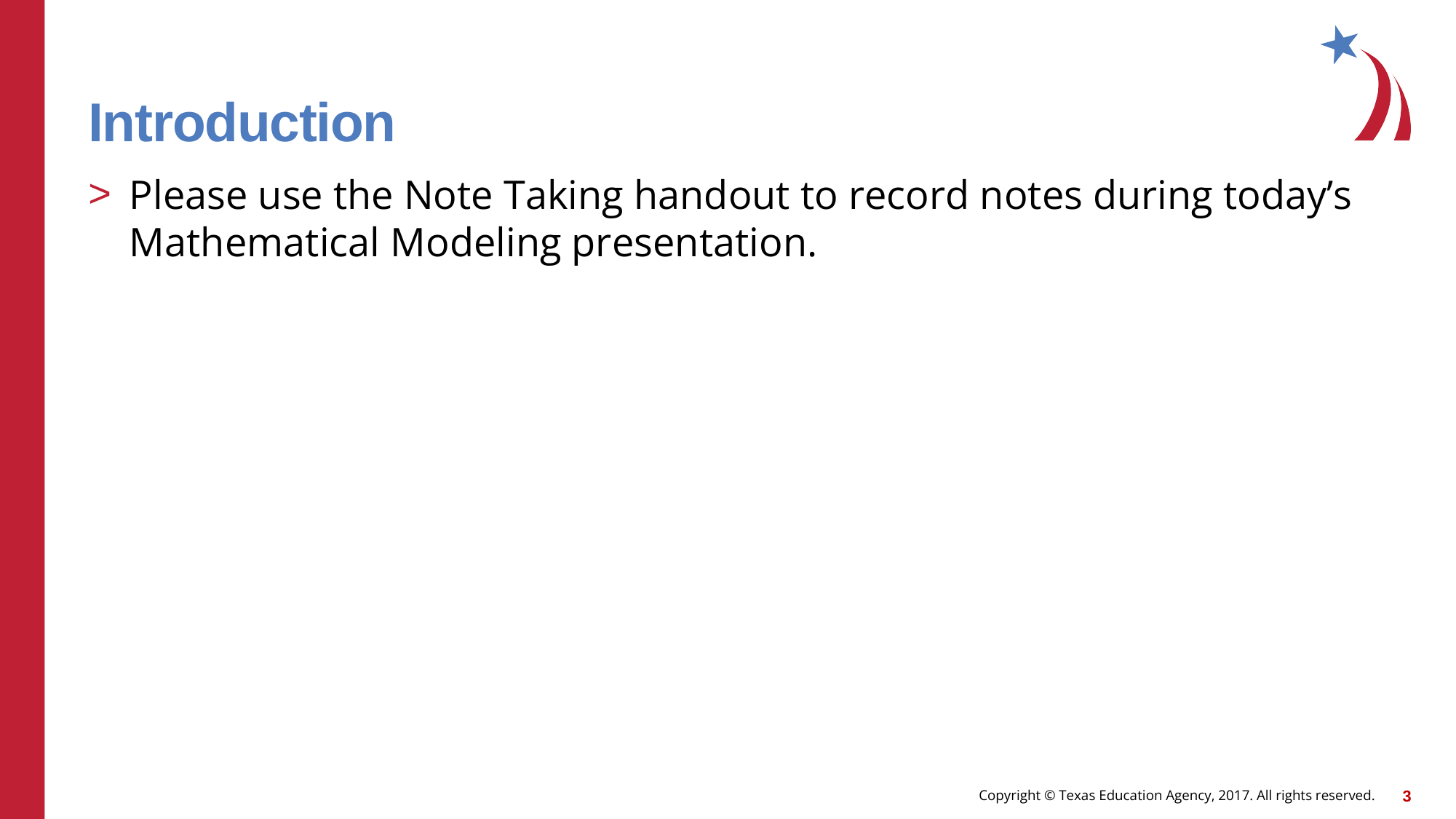

# Introduction
Please use the Note Taking handout to record notes during today’s Mathematical Modeling presentation.